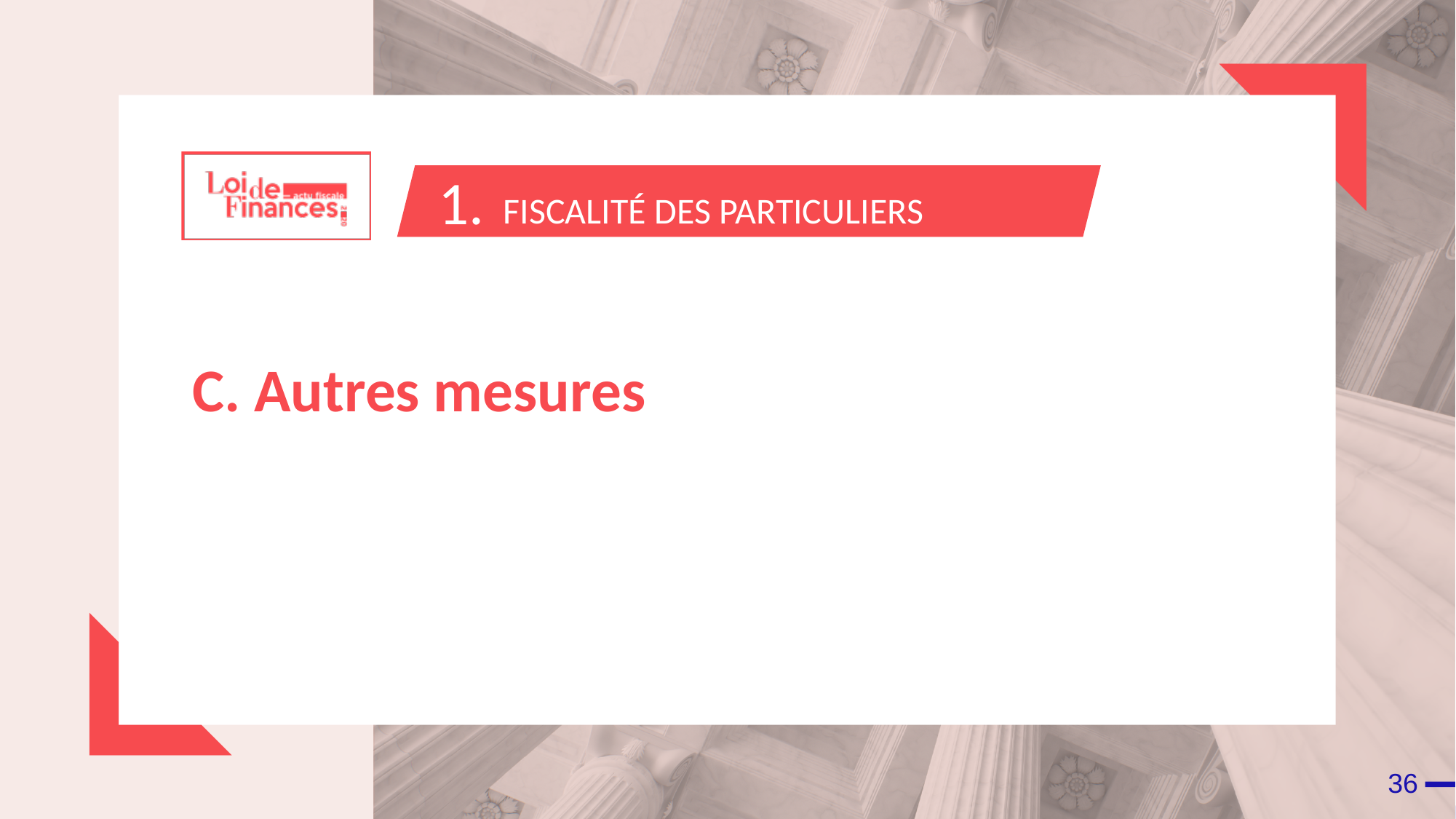

1.
FISCALITÉ DES PARTICULIERS
C. Autres mesures